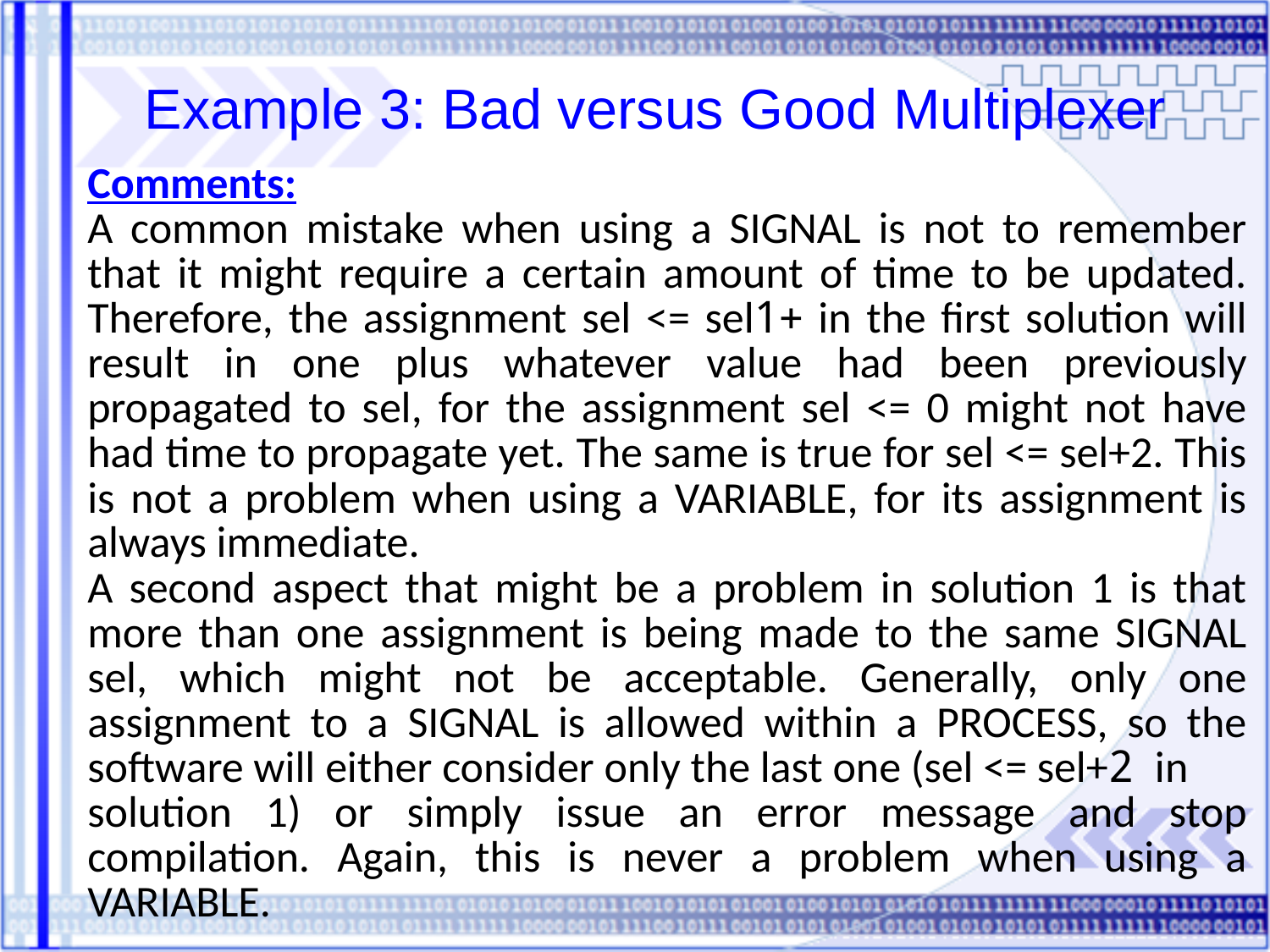

Example 3: Bad versus Good Multiplexer
Comments:
A common mistake when using a SIGNAL is not to remember that it might require a certain amount of time to be updated. Therefore, the assignment sel <= sel‏+1 in the first solution will result in one plus whatever value had been previously propagated to sel, for the assignment sel <= 0 might not have had time to propagate yet. The same is true for sel <= sel+2. This is not a problem when using a VARIABLE, for its assignment is always immediate.
A second aspect that might be a problem in solution 1 is that more than one assignment is being made to the same SIGNAL sel, which might not be acceptable. Generally, only one assignment to a SIGNAL is allowed within a PROCESS, so the software will either consider only the last one (sel <= sel+‏ 2 in
solution 1) or simply issue an error message and stop compilation. Again, this is never a problem when using a VARIABLE.